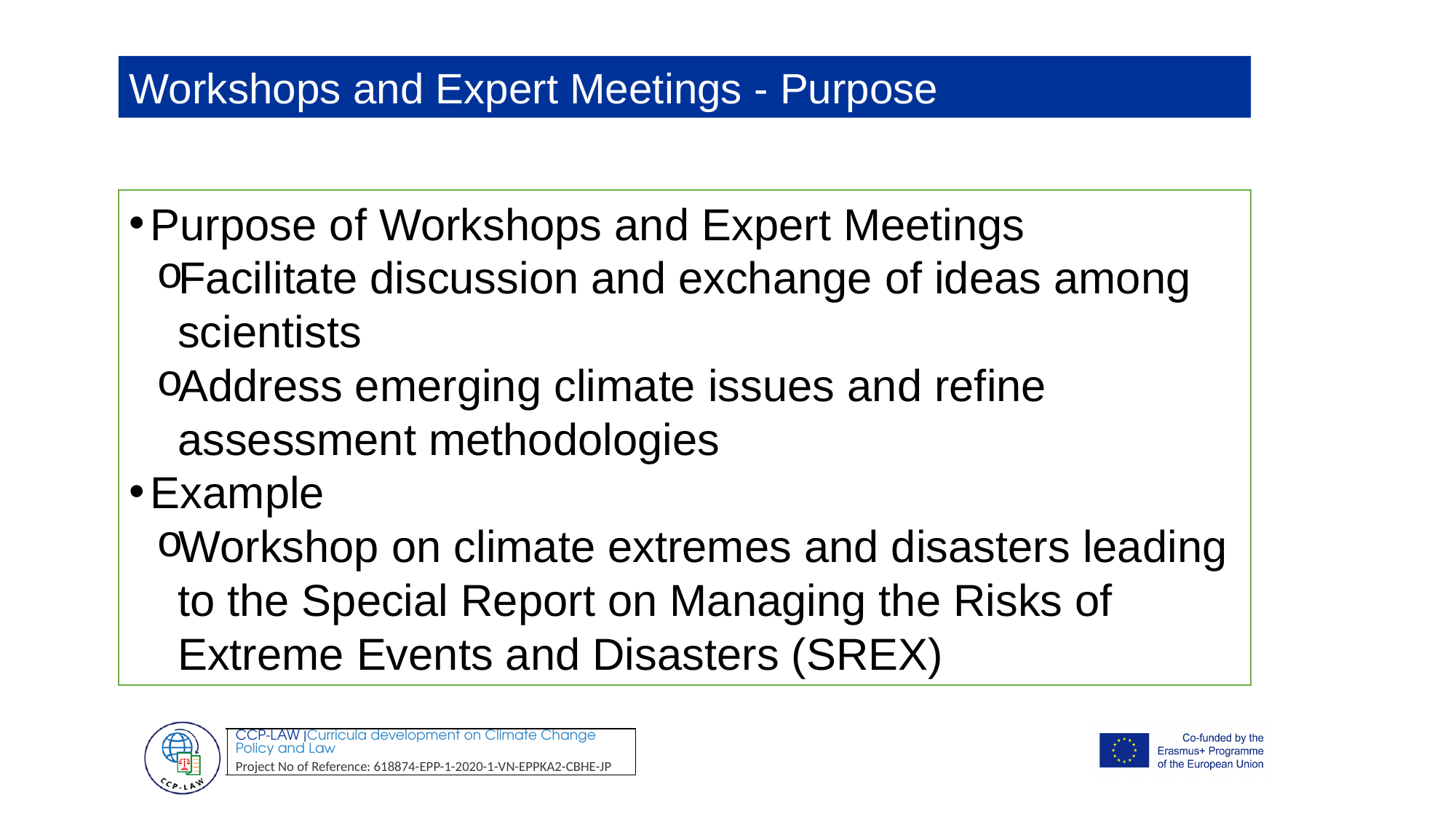

Workshops and Expert Meetings - Purpose
Purpose of Workshops and Expert Meetings
Facilitate discussion and exchange of ideas among scientists
Address emerging climate issues and refine assessment methodologies
Example
Workshop on climate extremes and disasters leading to the Special Report on Managing the Risks of Extreme Events and Disasters (SREX)